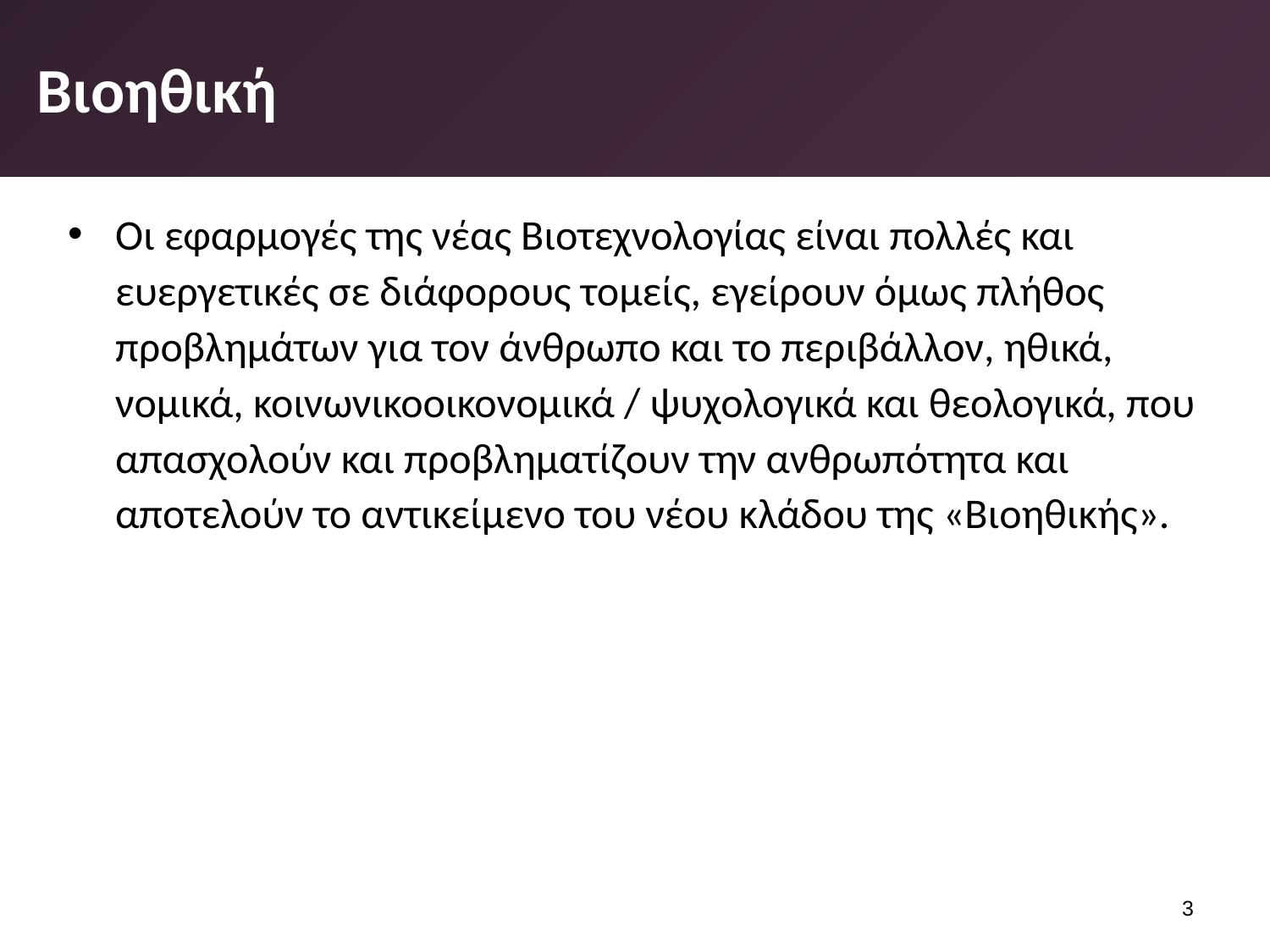

# Βιοηθική
Οι εφαρμογές της νέας Βιοτεχνολογίας είναι πολλές και ευεργετικές σε διάφορους το­μείς, εγείρουν όμως πλήθος προβλημάτων για τον άνθρωπο και το περιβάλλον, ηθικά, νομικά, κοινωνικοοικονομικά / ψυ­χολογικά και θεολογικά, που απασχολούν και προβληματί­ζουν την ανθρωπότητα και αποτελούν το αντικείμενο του νέ­ου κλάδου της «Βιοηθικής».
3